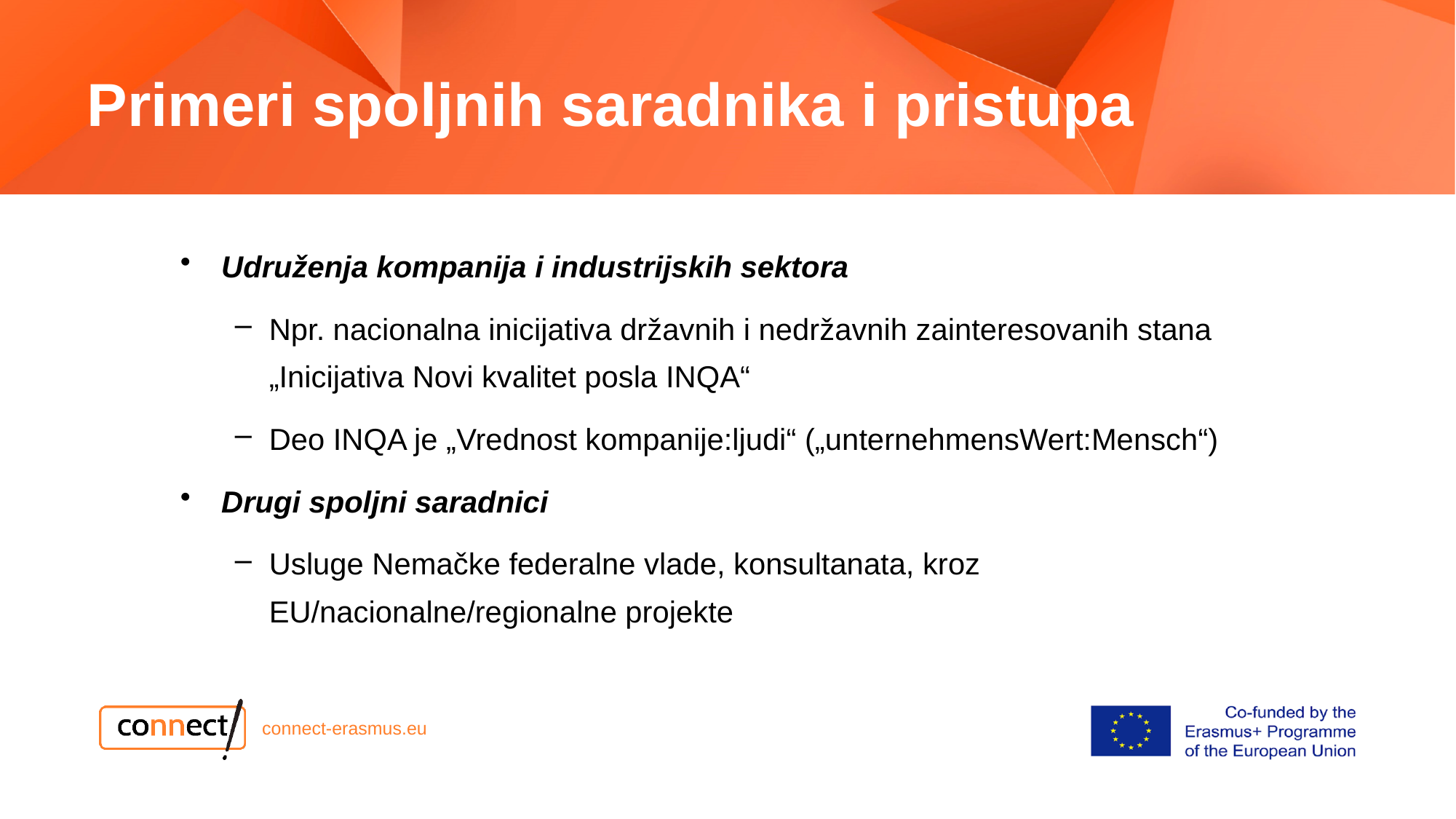

# Primeri spoljnih saradnika i pristupa
Udruženja kompanija i industrijskih sektora
Npr. nacionalna inicijativa državnih i nedržavnih zainteresovanih stana „Inicijativa Novi kvalitet posla INQA“
Deo INQA je „Vrednost kompanije:ljudi“ („unternehmensWert:Mensch“)
Drugi spoljni saradnici
Usluge Nemačke federalne vlade, konsultanata, kroz EU/nacionalne/regionalne projekte
connect-erasmus.eu